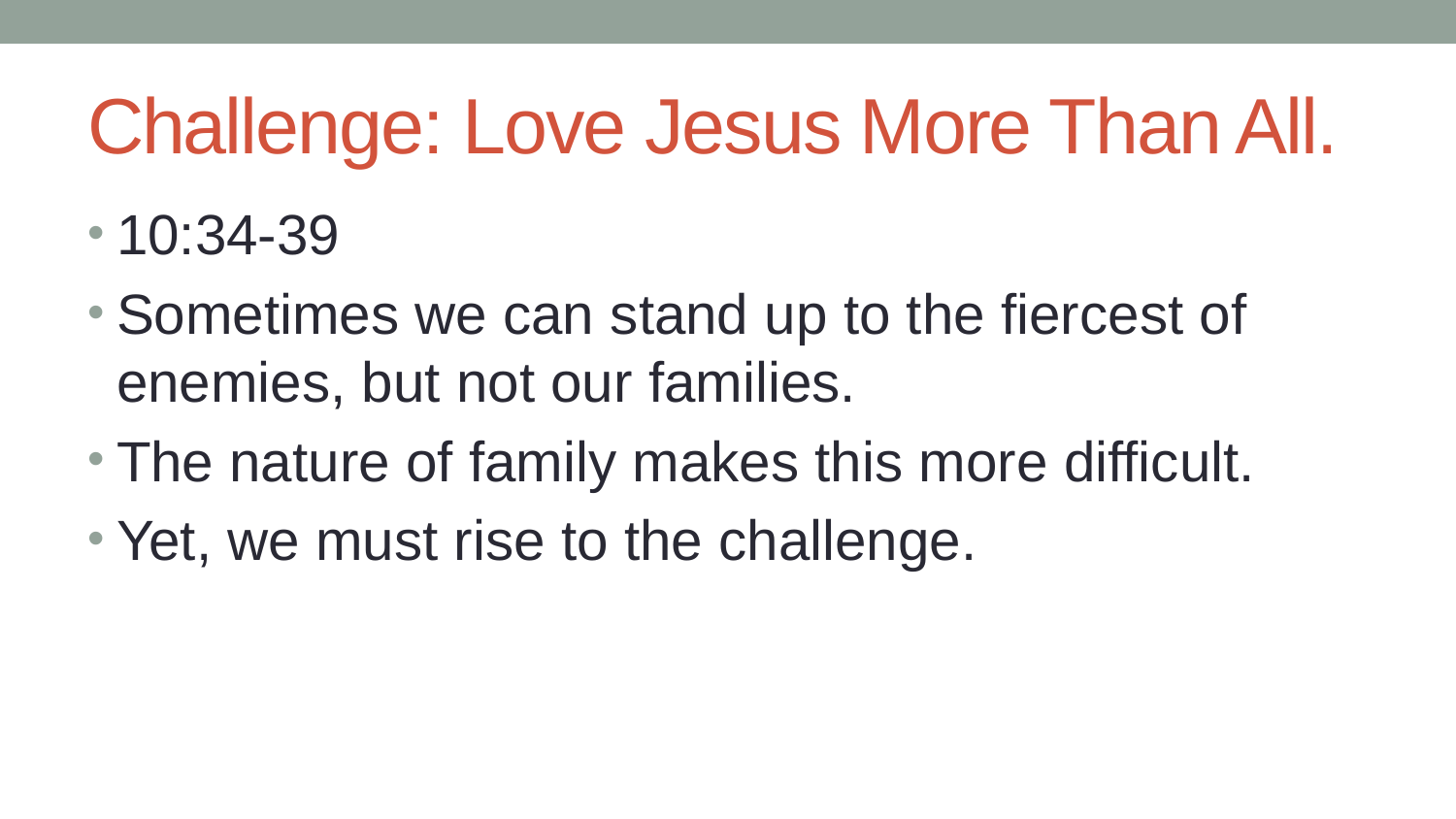

# Challenge: Love Jesus More Than All.
10:34-39
Sometimes we can stand up to the fiercest of enemies, but not our families.
The nature of family makes this more difficult.
Yet, we must rise to the challenge.